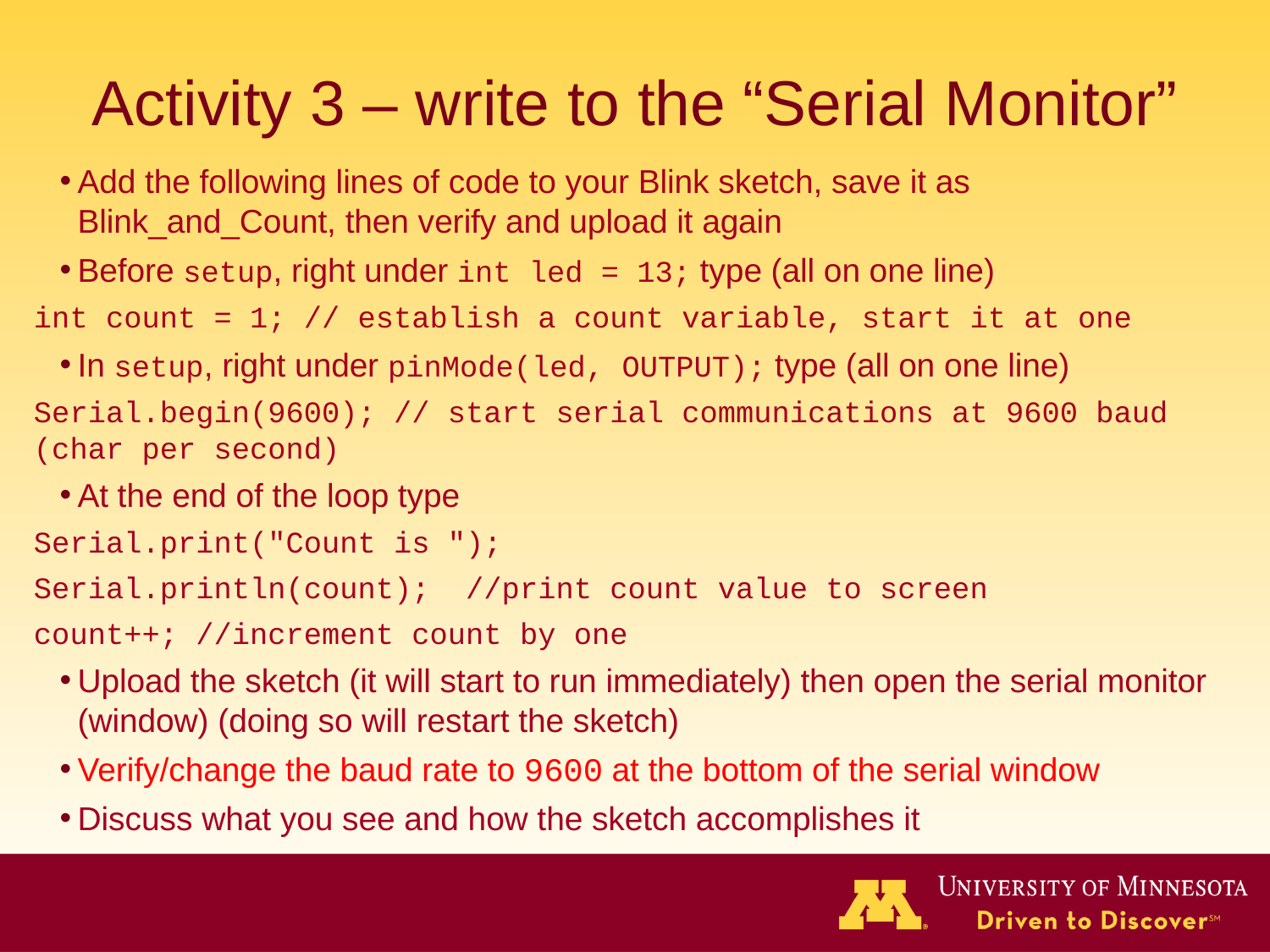

# Activity 3 – write to the “Serial Monitor”
Add the following lines of code to your Blink sketch, save it as Blink_and_Count, then verify and upload it again
Before setup, right under int led = 13; type (all on one line)
int count = 1; // establish a count variable, start it at one
In setup, right under pinMode(led, OUTPUT); type (all on one line)
Serial.begin(9600); // start serial communications at 9600 baud (char per second)
At the end of the loop type
Serial.print("Count is ");
Serial.println(count);  //print count value to screen
count++; //increment count by one
Upload the sketch (it will start to run immediately) then open the serial monitor (window) (doing so will restart the sketch)
Verify/change the baud rate to 9600 at the bottom of the serial window
Discuss what you see and how the sketch accomplishes it